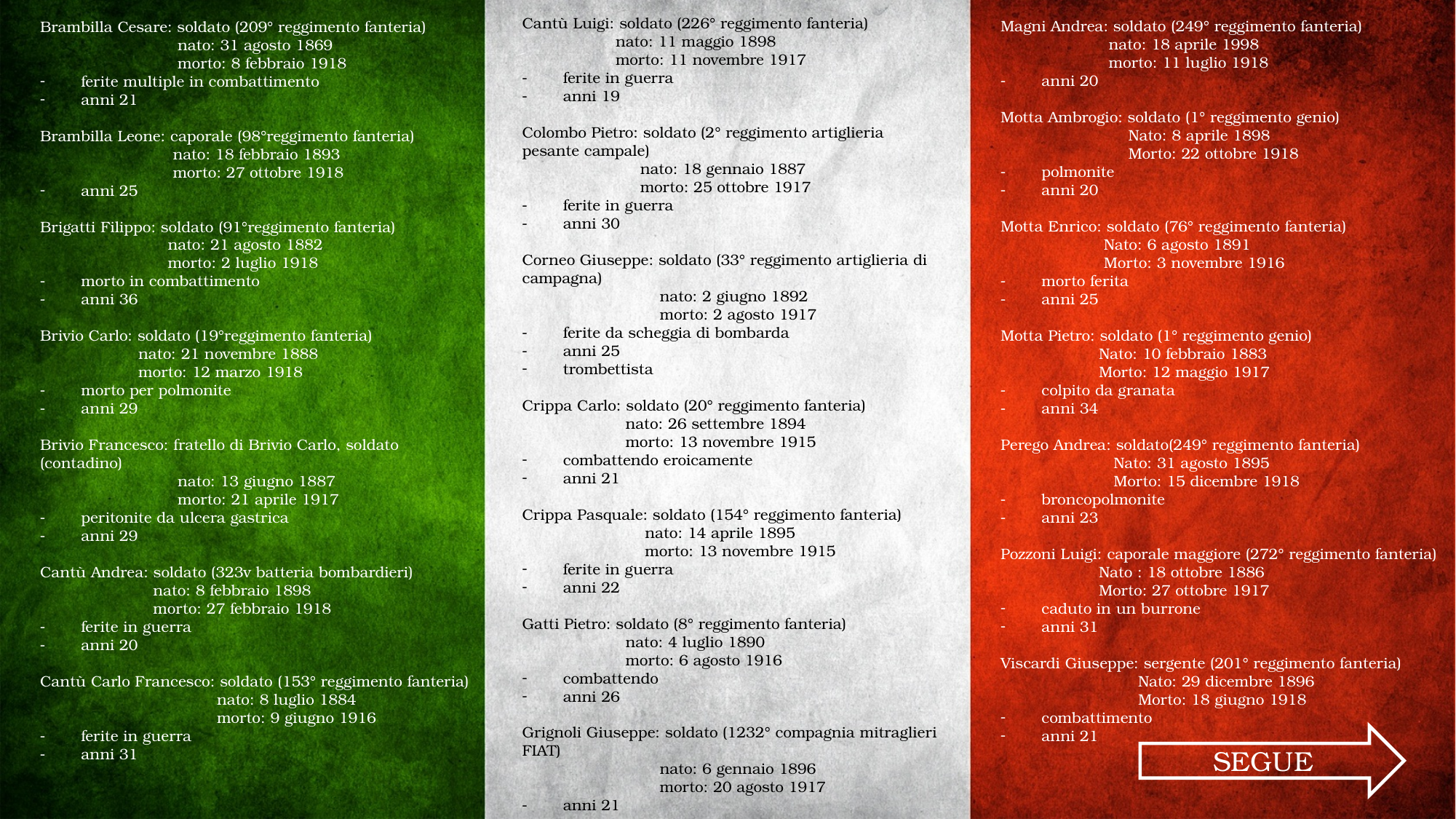

Magni Andrea: soldato (249° reggimento fanteria)
                      nato: 18 aprile 1998
                      morto: 11 luglio 1918
anni 20

Motta Ambrogio: soldato (1° reggimento genio)
                          Nato: 8 aprile 1898
                          Morto: 22 ottobre 1918
polmonite
anni 20

Motta Enrico: soldato (76° reggimento fanteria)
                     Nato: 6 agosto 1891
                     Morto: 3 novembre 1916
morto ferita
anni 25

Motta Pietro: soldato (1° reggimento genio)
                    Nato: 10 febbraio 1883
                    Morto: 12 maggio 1917
colpito da granata
anni 34

Perego Andrea: soldato(249° reggimento fanteria)
                       Nato: 31 agosto 1895
                       Morto: 15 dicembre 1918
broncopolmonite
anni 23

Pozzoni Luigi: caporale maggiore (272° reggimento fanteria)
                    Nato : 18 ottobre 1886
                    Morto: 27 ottobre 1917
caduto in un burrone
anni 31

Viscardi Giuseppe: sergente (201° reggimento fanteria)
                            Nato: 29 dicembre 1896
                            Morto: 18 giugno 1918
combattimento
anni 21

Cantù Luigi: soldato (226° reggimento fanteria)
                   nato: 11 maggio 1898
                   morto: 11 novembre 1917
ferite in guerra
anni 19

Colombo Pietro: soldato (2° reggimento artiglieria pesante campale)
                        nato: 18 gennaio 1887
                        morto: 25 ottobre 1917
ferite in guerra
anni 30

Corneo Giuseppe: soldato (33° reggimento artiglieria di campagna)
                            nato: 2 giugno 1892
                            morto: 2 agosto 1917
ferite da scheggia di bombarda
anni 25
trombettista

Crippa Carlo: soldato (20° reggimento fanteria)
                     nato: 26 settembre 1894
                     morto: 13 novembre 1915
combattendo eroicamente
anni 21

Crippa Pasquale: soldato (154° reggimento fanteria)
                         nato: 14 aprile 1895
                         morto: 13 novembre 1915
ferite in guerra
anni 22

Gatti Pietro: soldato (8° reggimento fanteria)
                     nato: 4 luglio 1890
                     morto: 6 agosto 1916
combattendo
anni 26

Grignoli Giuseppe: soldato (1232° compagnia mitraglieri FIAT)
                            nato: 6 gennaio 1896
                            morto: 20 agosto 1917
anni 21

Brambilla Cesare: soldato (209° reggimento fanteria)
                            nato: 31 agosto 1869
                            morto: 8 febbraio 1918
ferite multiple in combattimento
anni 21

Brambilla Leone: caporale (98°reggimento fanteria)
                           nato: 18 febbraio 1893
                           morto: 27 ottobre 1918
anni 25

Brigatti Filippo: soldato (91°reggimento fanteria)
                          nato: 21 agosto 1882
                          morto: 2 luglio 1918
morto in combattimento
anni 36

Brivio Carlo: soldato (19°reggimento fanteria)
                    nato: 21 novembre 1888
                    morto: 12 marzo 1918
morto per polmonite
anni 29

Brivio Francesco: fratello di Brivio Carlo, soldato (contadino)
                            nato: 13 giugno 1887
                            morto: 21 aprile 1917
peritonite da ulcera gastrica
anni 29

Cantù Andrea: soldato (323v batteria bombardieri)
                       nato: 8 febbraio 1898
                       morto: 27 febbraio 1918
ferite in guerra
anni 20

Cantù Carlo Francesco: soldato (153° reggimento fanteria)
                                    nato: 8 luglio 1884
                                    morto: 9 giugno 1916
ferite in guerra
anni 31

SEGUE